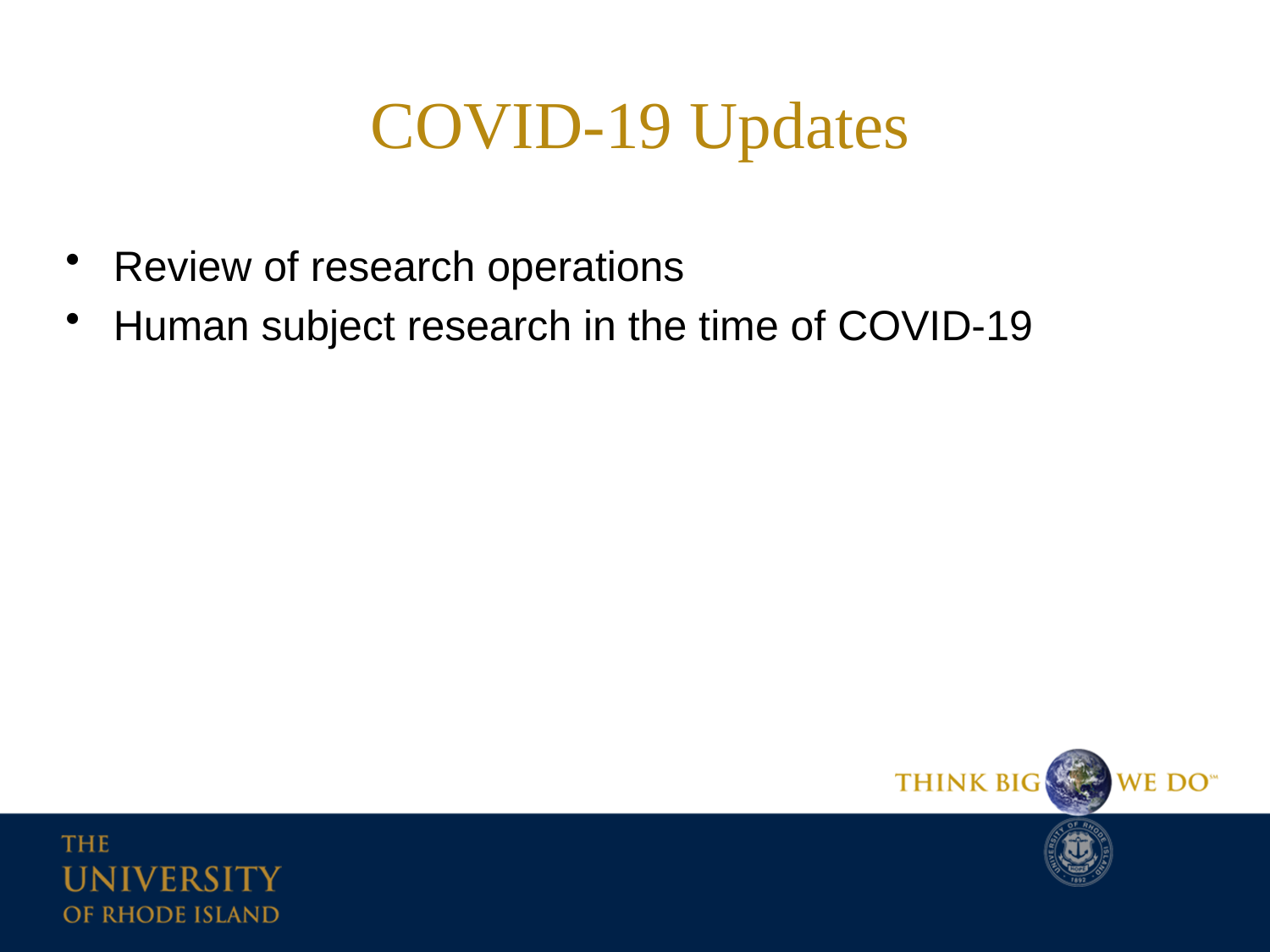

# COVID-19 Updates
Review of research operations
Human subject research in the time of COVID-19